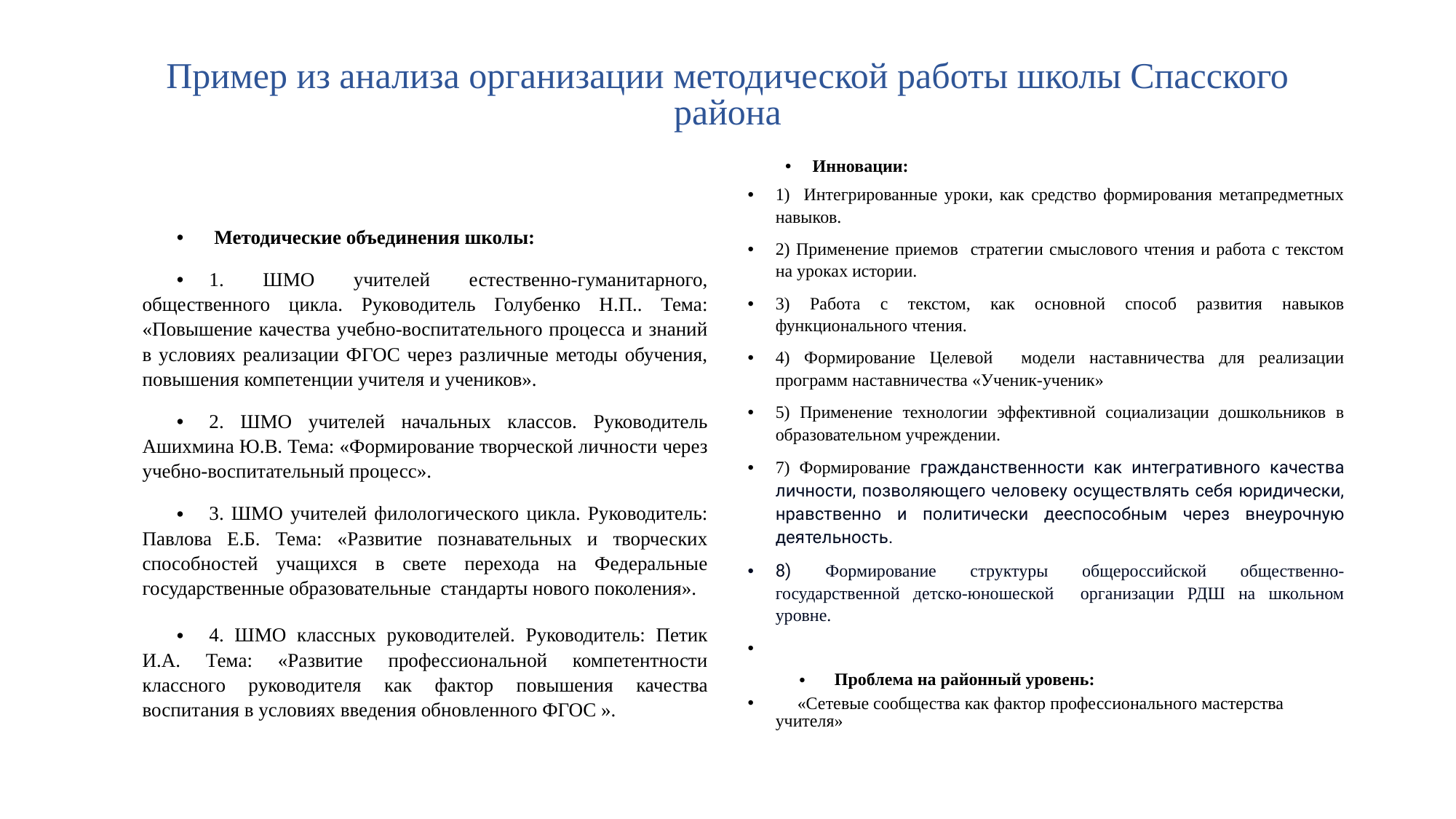

# Пример из анализа организации методической работы школы Спасского района
Инновации:
1)  Интегрированные уроки, как средство формирования метапредметных навыков.
2) Применение приемов  стратегии смыслового чтения и работа с текстом на уроках истории.
3) Работа с текстом, как основной способ развития навыков функционального чтения.
4) Формирование Целевой  модели наставничества для реализации программ наставничества «Ученик-ученик»
5) Применение технологии эффективной социализации дошкольников в образовательном учреждении.
7) Формирование гражданственности как интегративного качества личности, позволяющего человеку осуществлять себя юридически, нравственно и политически дееспособным через внеурочную деятельность.
8) Формирование структуры общероссийской общественно-государственной детско-юношеской  организации РДШ на школьном уровне.

Проблема на районный уровень:
     «Сетевые сообщества как фактор профессионального мастерства учителя»
 Методические объединения школы:
1. ШМО учителей естественно-гуманитарного, общественного цикла. Руководитель Голубенко Н.П.. Тема: «Повышение качества учебно-воспитательного процесса и знаний в условиях реализации ФГОС через различные методы обучения, повышения компетенции учителя и учеников».
2. ШМО учителей начальных классов. Руководитель Ашихмина Ю.В. Тема: «Формирование творческой личности через учебно-воспитательный процесс».
3. ШМО учителей филологического цикла. Руководитель: Павлова Е.Б. Тема: «Развитие познавательных и творческих способностей учащихся в свете перехода на Федеральные государственные образовательные  стандарты нового поколения».
4. ШМО классных руководителей. Руководитель: Петик И.А. Тема: «Развитие профессиональной компетентности классного руководителя как фактор повышения качества воспитания в условиях введения обновленного ФГОС ».